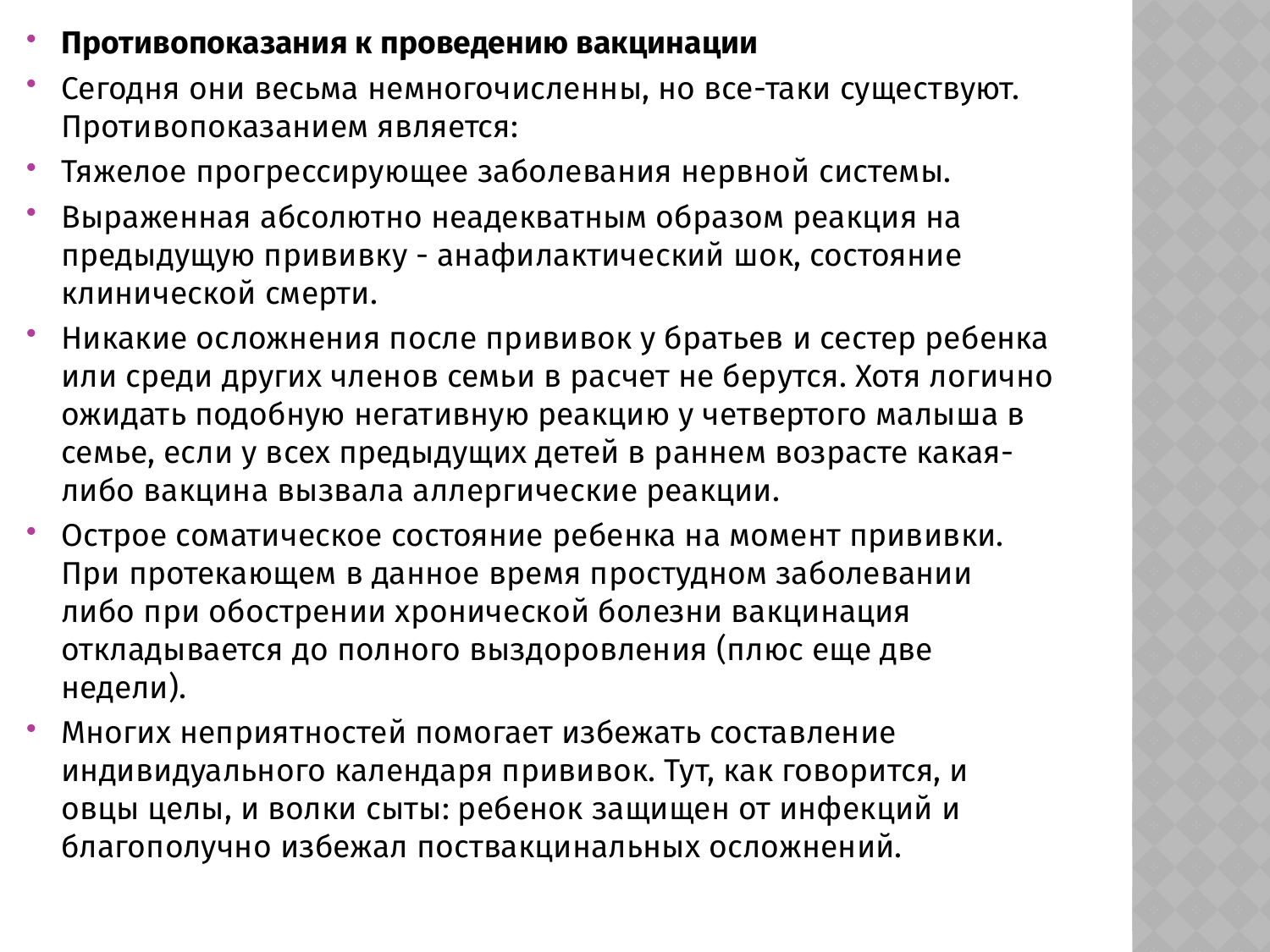

Противопоказания к проведению вакцинации
Сегодня они весьма немногочисленны, но все-таки существуют. Противопоказанием является:
Тяжелое прогрессирующее заболевания нервной системы.
Выраженная абсолютно неадекватным образом реакция на предыдущую прививку - анафилактический шок, состояние клинической смерти.
Никакие осложнения после прививок у братьев и сестер ребенка или среди других членов семьи в расчет не берутся. Хотя логично ожидать подобную негативную реакцию у четвертого малыша в семье, если у всех предыдущих детей в раннем возрасте какая-либо вакцина вызвала аллергические реакции.
Острое соматическое состояние ребенка на момент прививки. При протекающем в данное время простудном заболевании либо при обострении хронической болезни вакцинация откладывается до полного выздоровления (плюс еще две недели).
Многих неприятностей помогает избежать составление индивидуального календаря прививок. Тут, как говорится, и овцы целы, и волки сыты: ребенок защищен от инфекций и благополучно избежал поствакцинальных осложнений.